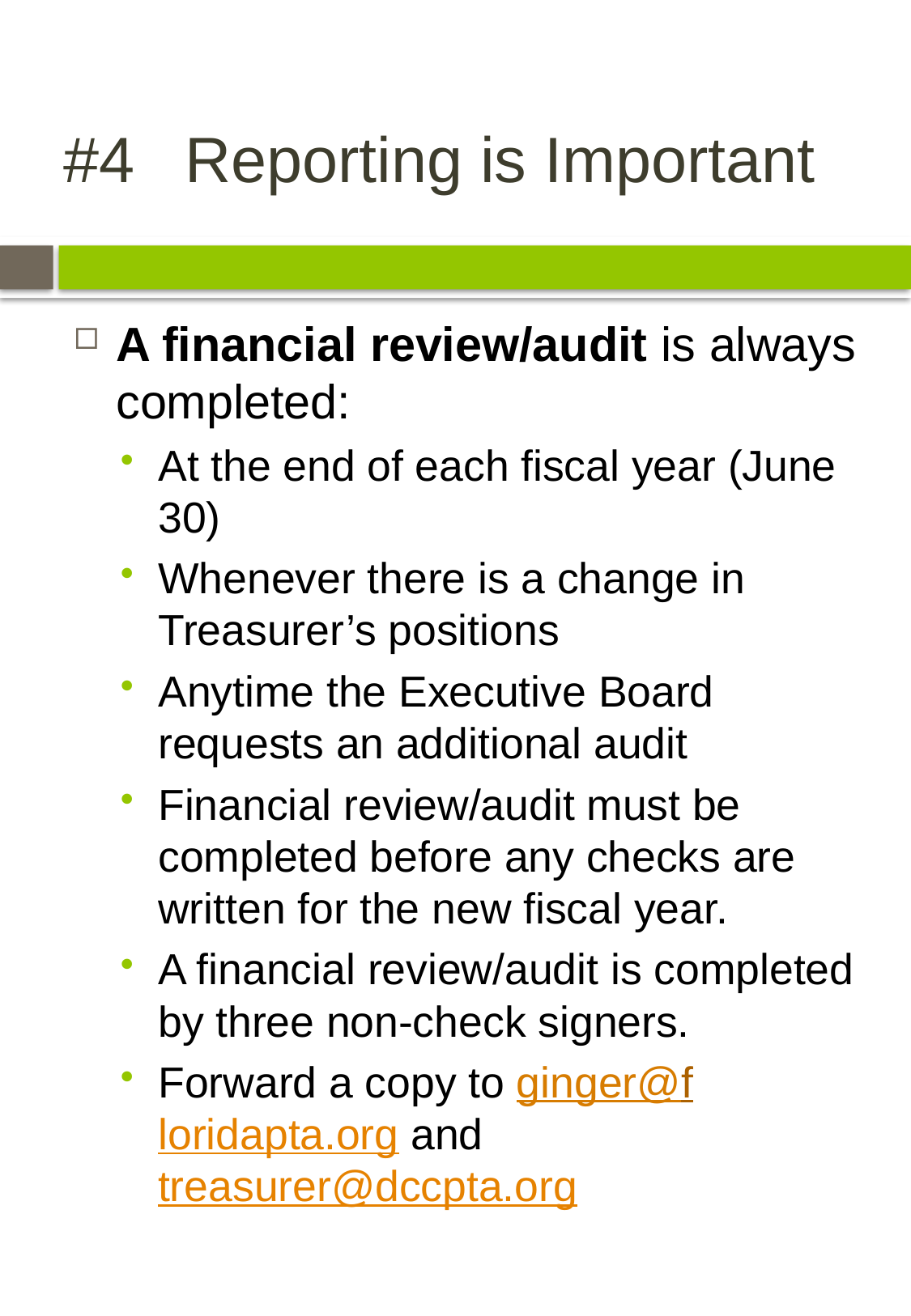

# #4	Reporting is Important
A financial review/audit is always completed:
At the end of each fiscal year (June 30)
Whenever there is a change in Treasurer’s positions
Anytime the Executive Board requests an additional audit
Financial review/audit must be completed before any checks are written for the new fiscal year.
A financial review/audit is completed by three non-check signers.
Forward a copy to ginger@floridapta.org and  treasurer@dccpta.org